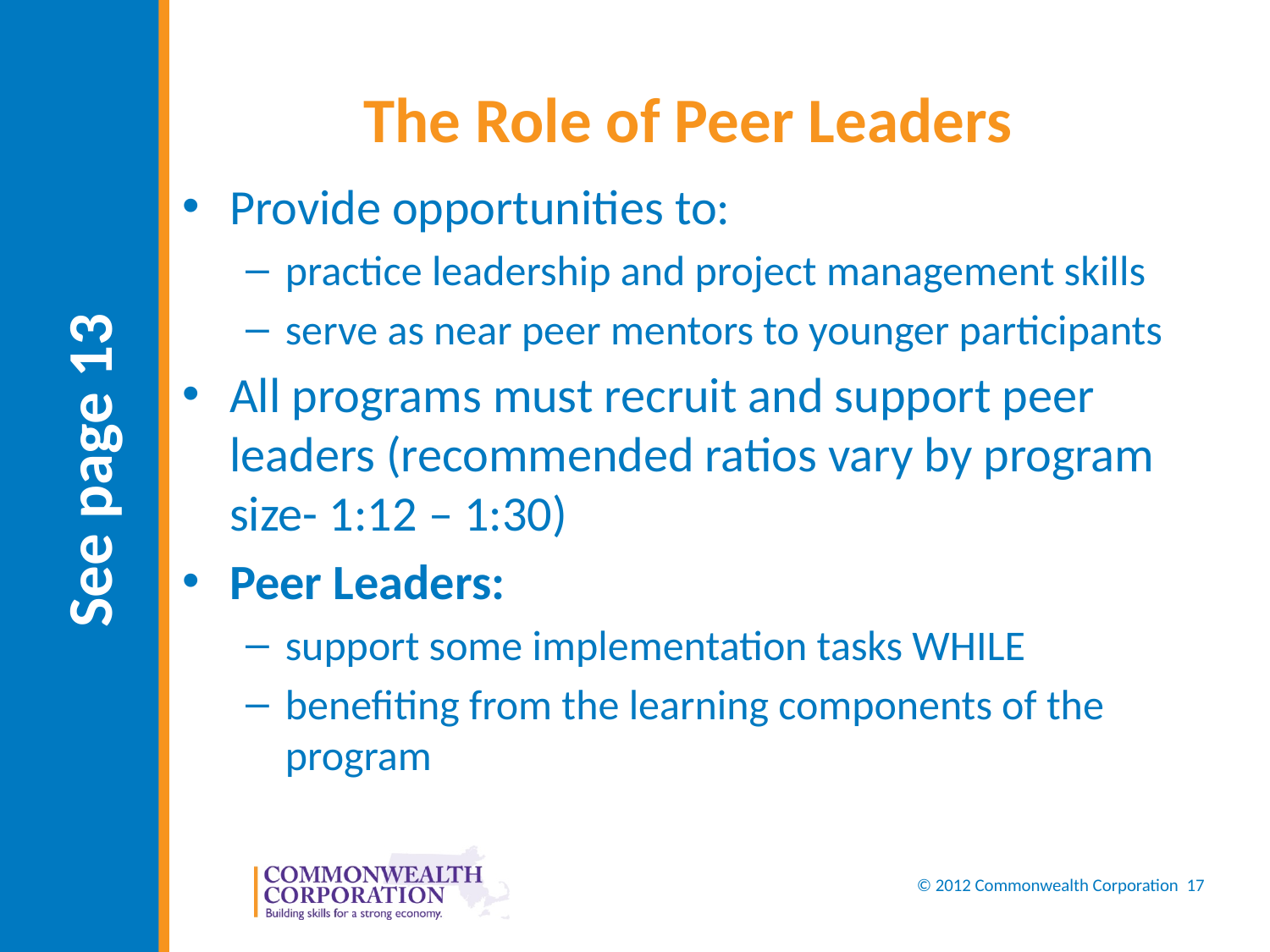

See page 13
# The Role of Peer Leaders
Provide opportunities to:
practice leadership and project management skills
serve as near peer mentors to younger participants
All programs must recruit and support peer leaders (recommended ratios vary by program size- 1:12 – 1:30)
Peer Leaders:
support some implementation tasks WHILE
benefiting from the learning components of the program